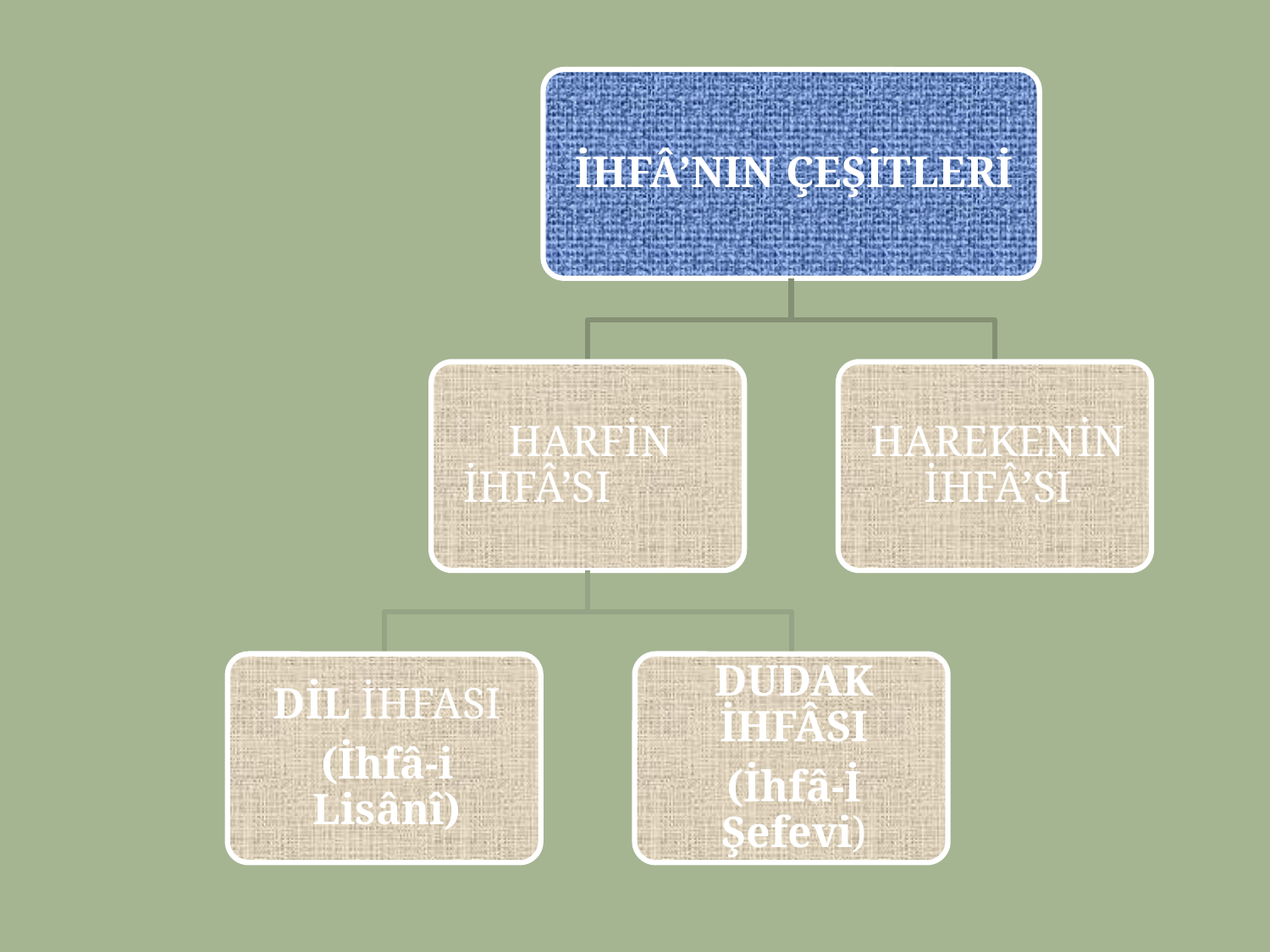

İHFÂ’NIN ÇEŞİTLERİ
HARFİN İHFÂ’SI
DİL İHFASI
(İhfâ-i Lisânî)
DUDAK İHFÂSI
(İhfâ-İ Şefevi)
HAREKENİN İHFÂ’SI